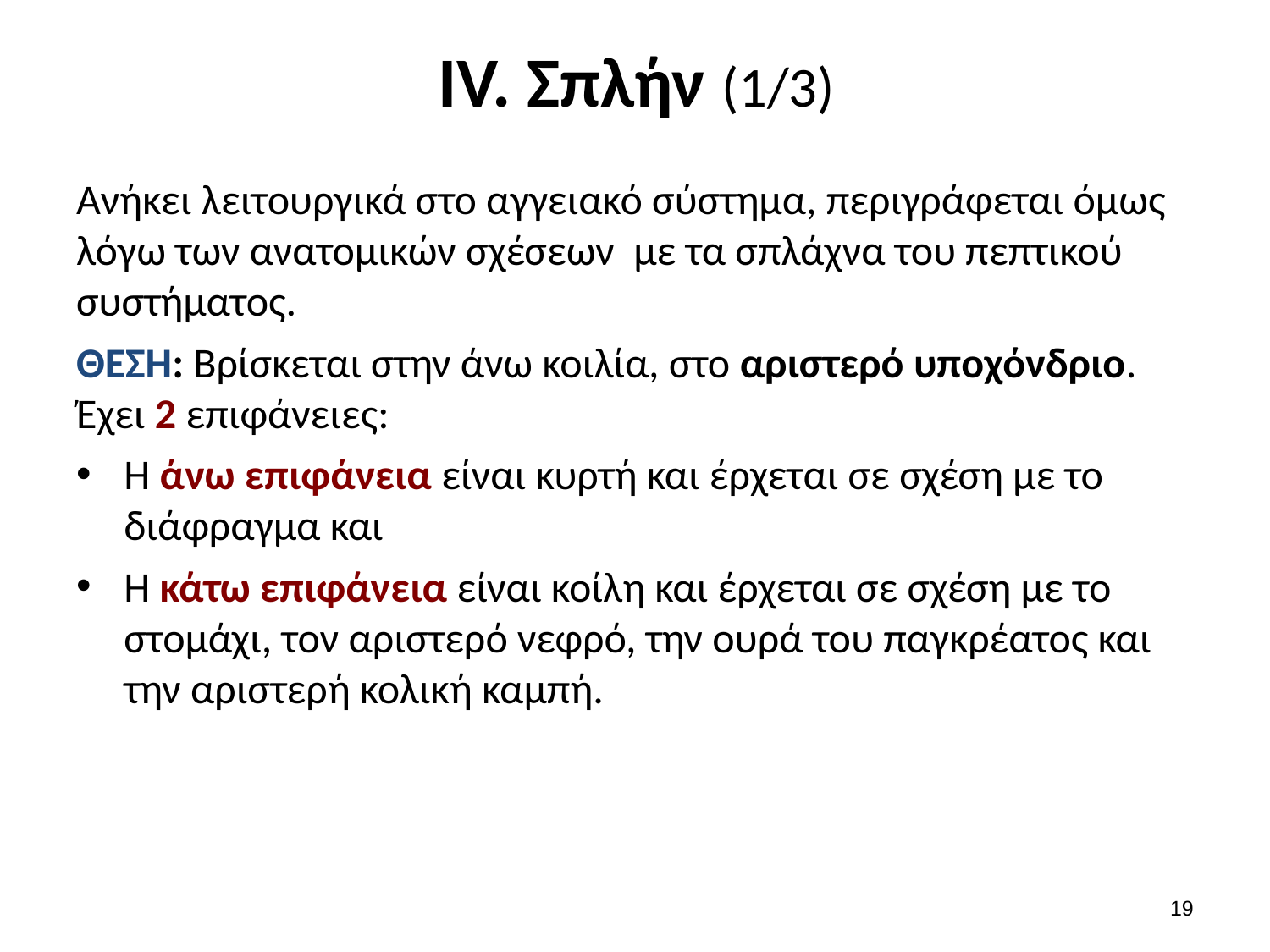

# IV. Σπλήν (1/3)
Ανήκει λειτουργικά στο αγγειακό σύστημα, περιγράφεται όμως λόγω των ανατομικών σχέσεων  με τα σπλάχνα του πεπτικού συστήματος.
ΘΕΣΗ: Βρίσκεται στην άνω κοιλία, στο αριστερό υποχόνδριο. Έχει 2 επιφάνειες:
Η άνω επιφάνεια είναι κυρτή και έρχεται σε σχέση με το    διάφραγμα και
Η κάτω επιφάνεια είναι κοίλη και έρχεται σε σχέση με το στομάχι, τον αριστερό νεφρό, την ουρά του παγκρέατος και την αριστερή κολική καμπή.

19